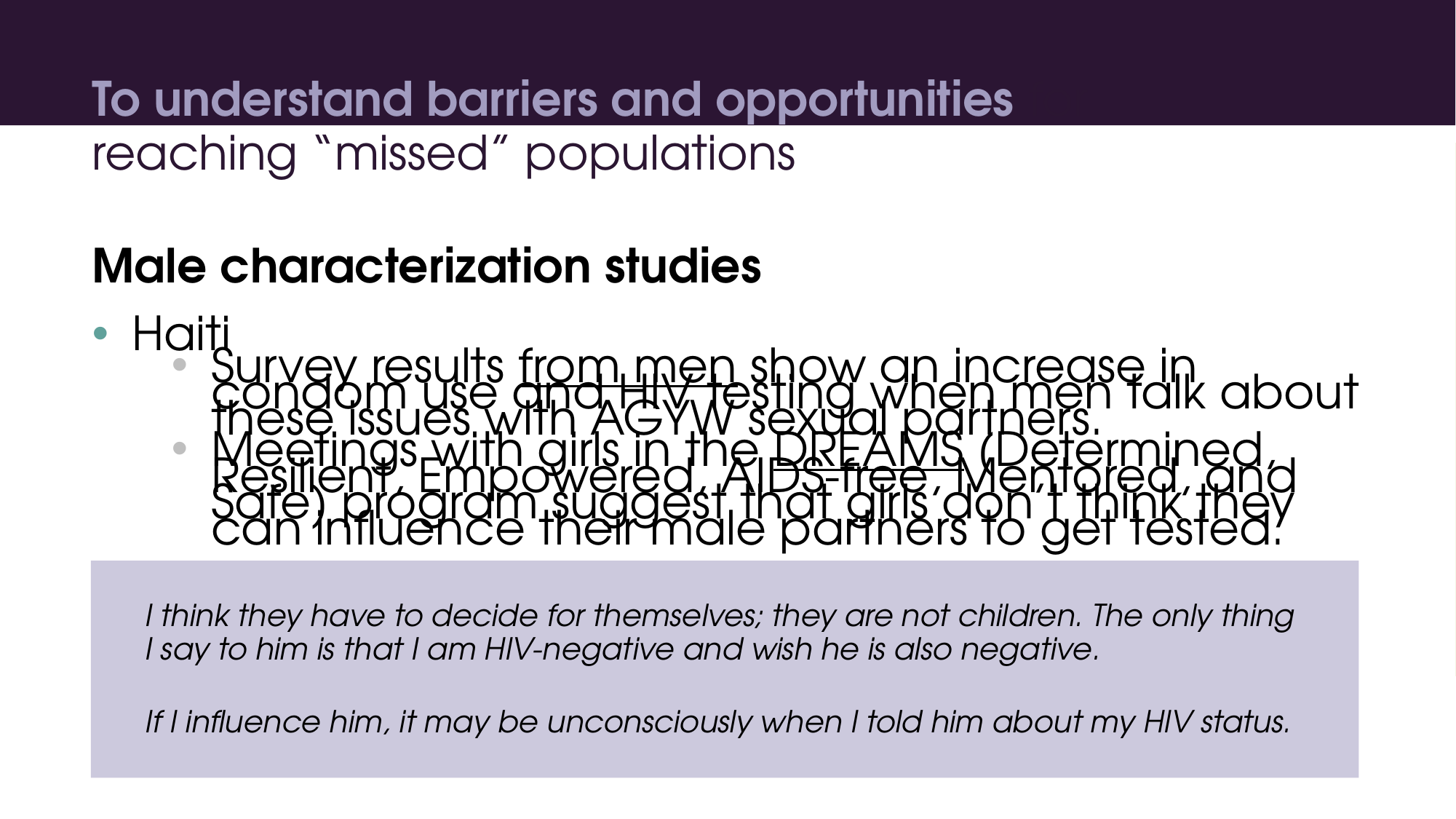

# To understand barriers and opportunities for reaching “missed” populations
Male characterization studies
Haiti
Survey results from men show an increase in condom use and HIV testing when men talk about these issues with AGYW sexual partners.
Meetings with girls in the DREAMS (Determined, Resilient, Empowered, AIDS-free, Mentored, and Safe) program suggest that girls don’t think they can influence their male partners to get tested.

I think they have to decide for themselves; they are not children. The only thing I say to him is that I am HIV-negative and wish he is also negative.

If I influence him, it may be unconsciously when I told him about my HIV status.